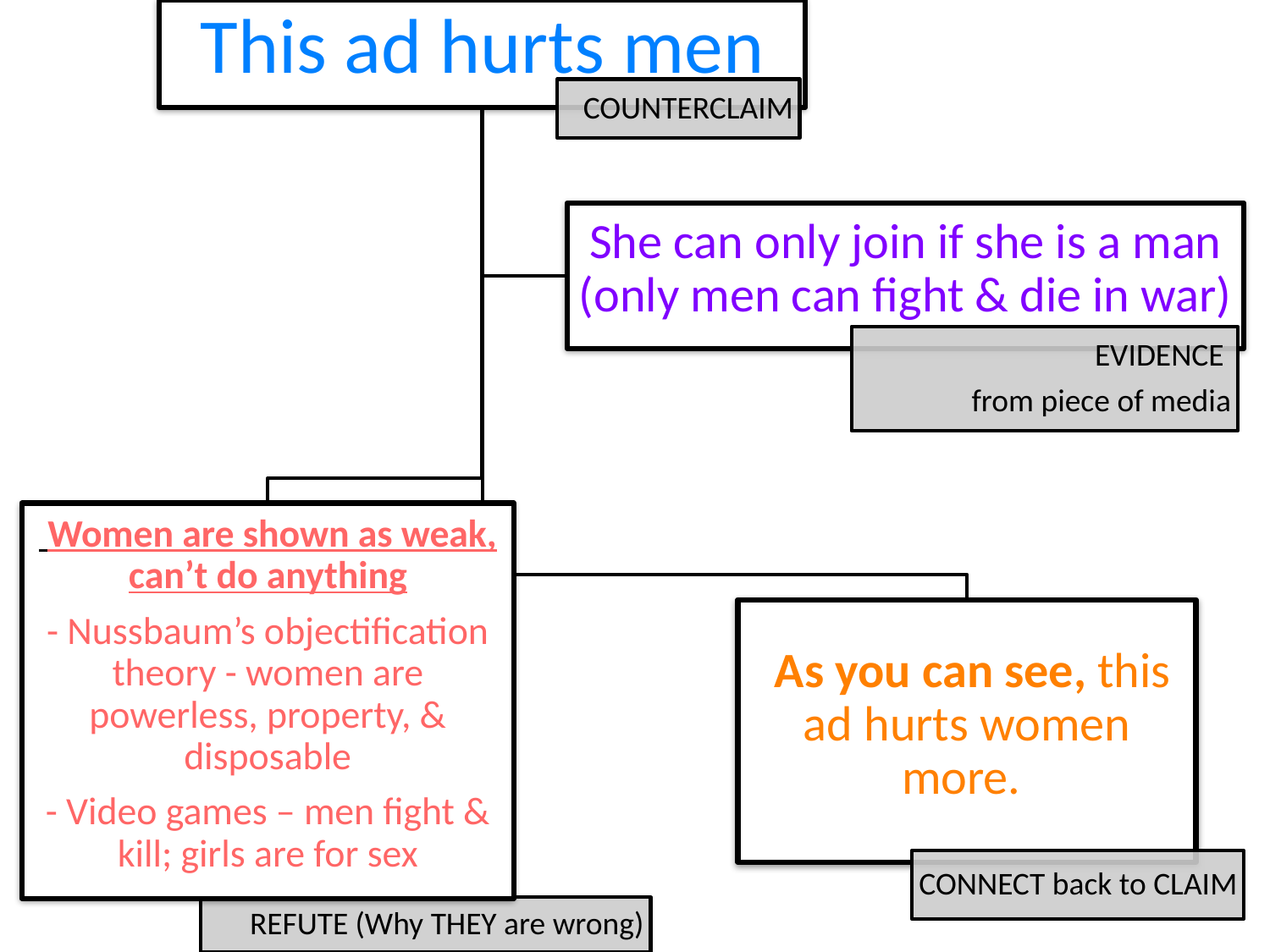

This ad hurts men
COUNTERCLAIM
 As you can see, this ad hurts women more.
REFUTE (Why THEY are wrong)
 Women are shown as weak, can’t do anything
- Nussbaum’s objectification theory - women are powerless, property, & disposable
- Video games – men fight & kill; girls are for sex
CONNECT back to CLAIM
She can only join if she is a man (only men can fight & die in war)
EVIDENCE
from piece of media